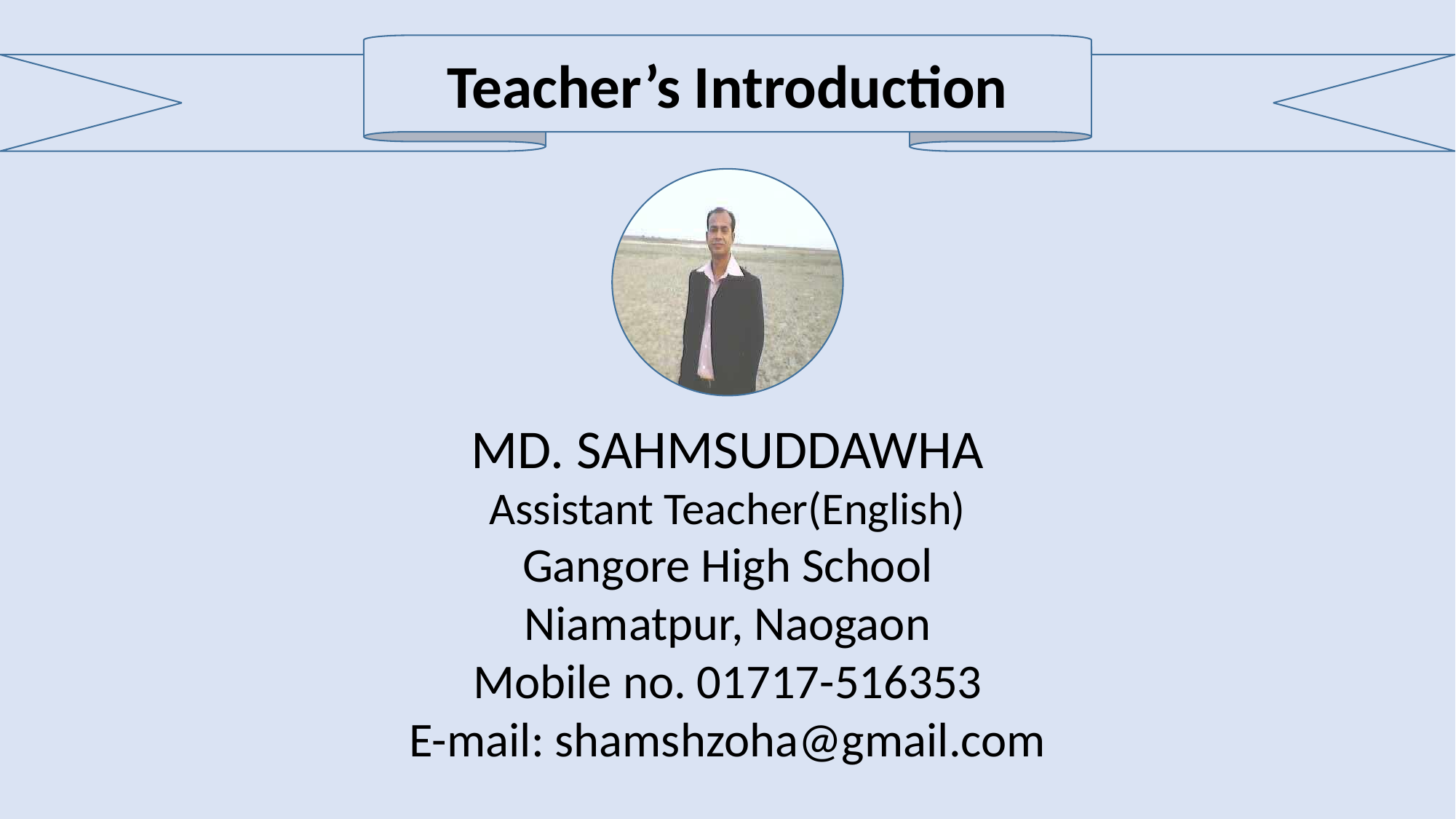

Teacher’s Introduction

MD. SAHMSUDDAWHA
Assistant Teacher(English)
Gangore High School
Niamatpur, Naogaon
Mobile no. 01717-516353
E-mail: shamshzoha@gmail.com